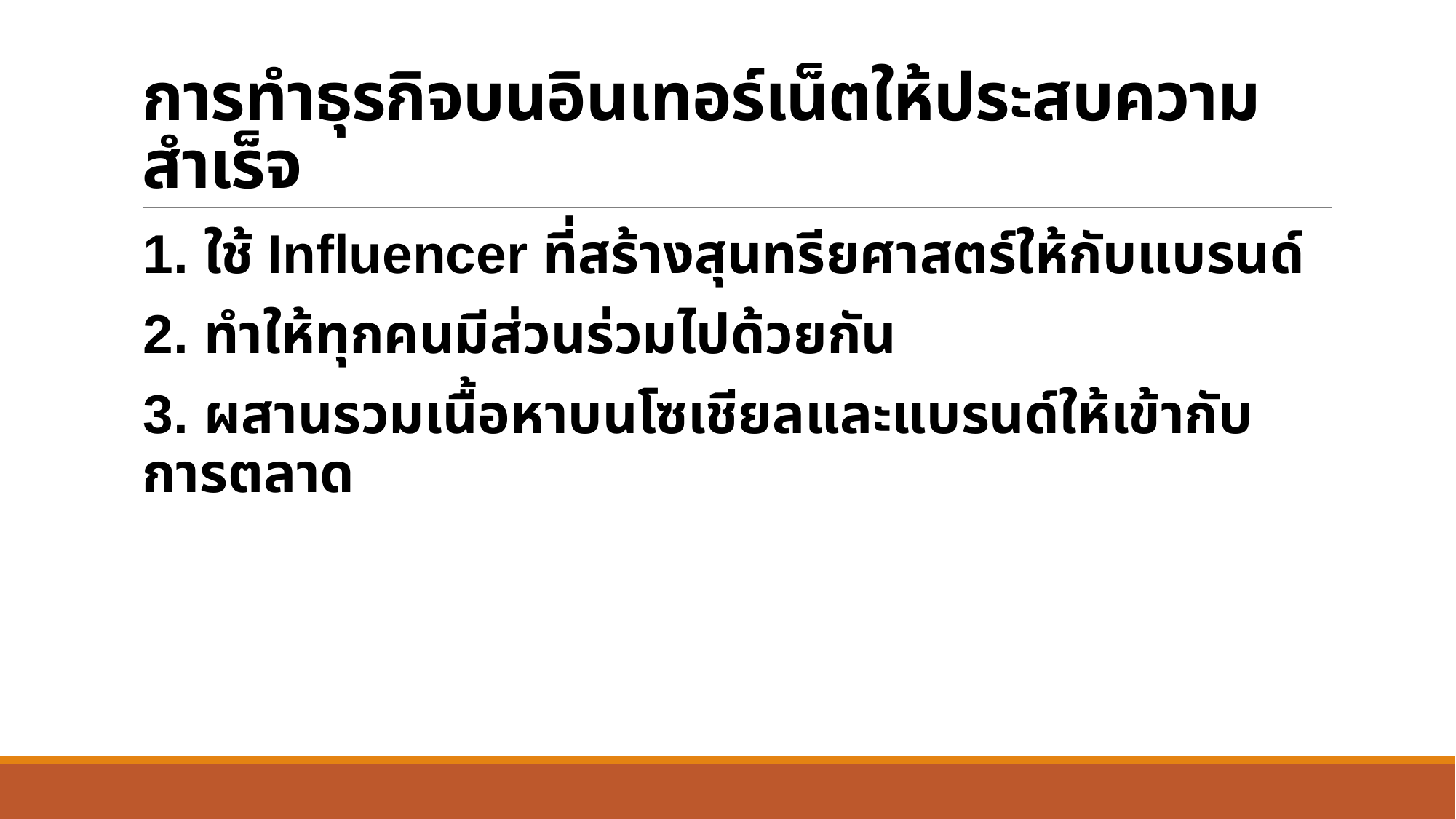

# การทำธุรกิจบนอินเทอร์เน็ตให้ประสบความสำเร็จ
1. ใช้ Influencer ที่สร้างสุนทรียศาสตร์ให้กับแบรนด์
2. ทำให้ทุกคนมีส่วนร่วมไปด้วยกัน
3. ผสานรวมเนื้อหาบนโซเชียลและแบรนด์ให้เข้ากับการตลาด